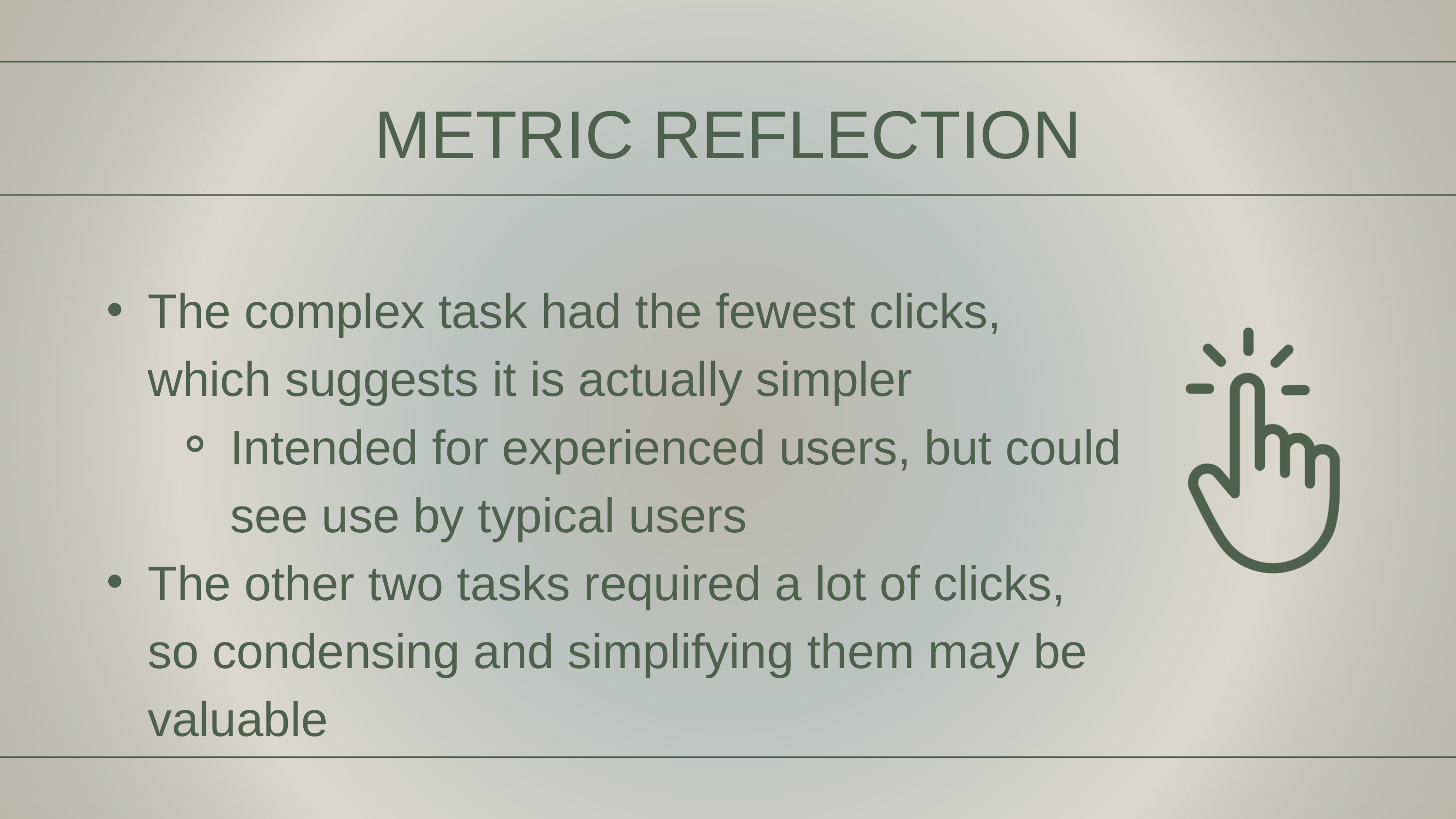

METRIC REFLECTION

The complex task had the fewest clicks, which suggests it is actually simpler
Intended for experienced users, but could see use by typical users
The other two tasks required a lot of clicks, so condensing and simplifying them may be valuable